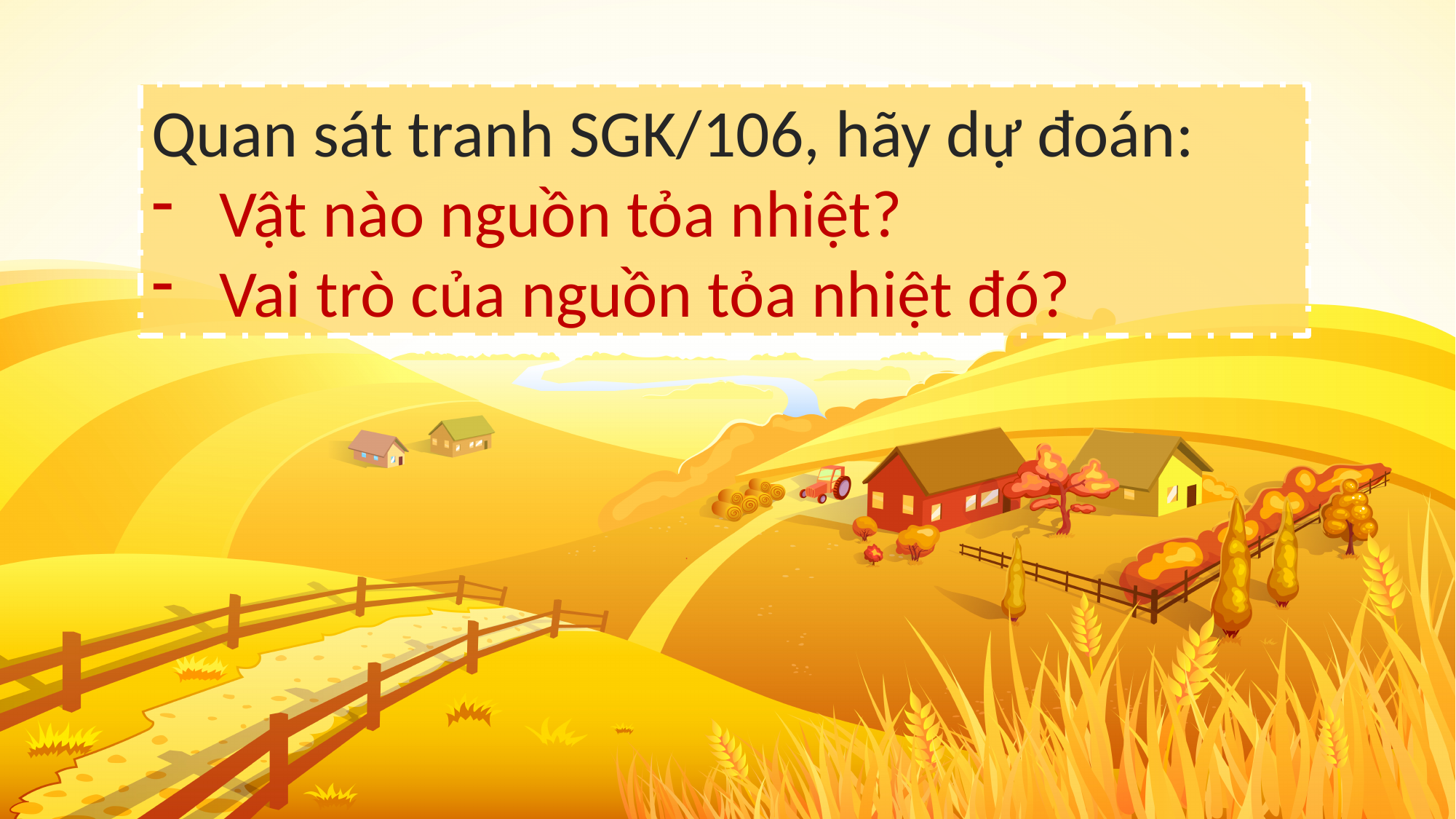

Quan sát tranh SGK/106, hãy dự đoán:
Vật nào nguồn tỏa nhiệt?
Vai trò của nguồn tỏa nhiệt đó?